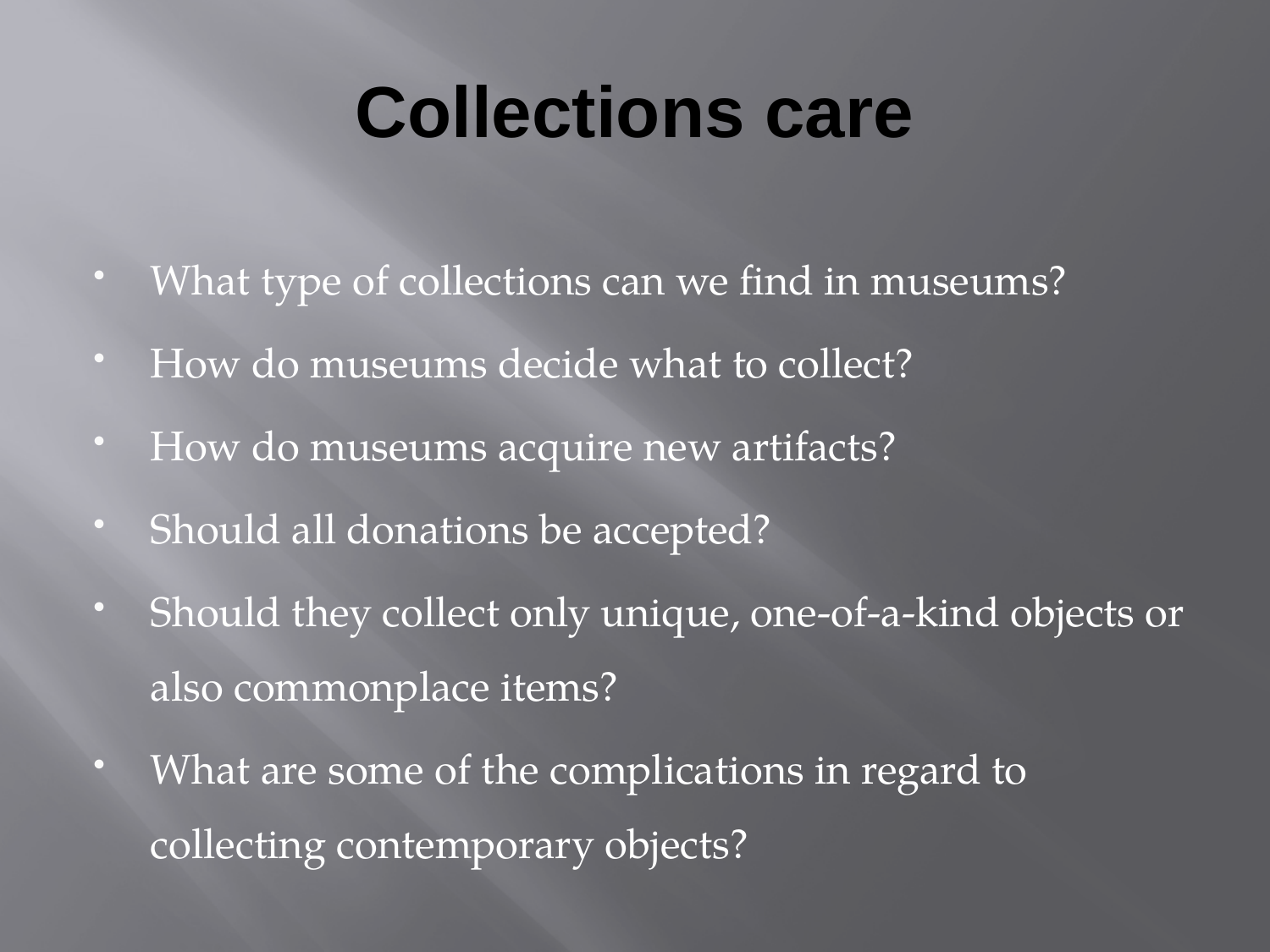

# Collections care
What type of collections can we find in museums?
How do museums decide what to collect?
How do museums acquire new artifacts?
Should all donations be accepted?
Should they collect only unique, one-of-a-kind objects or also commonplace items?
What are some of the complications in regard to collecting contemporary objects?